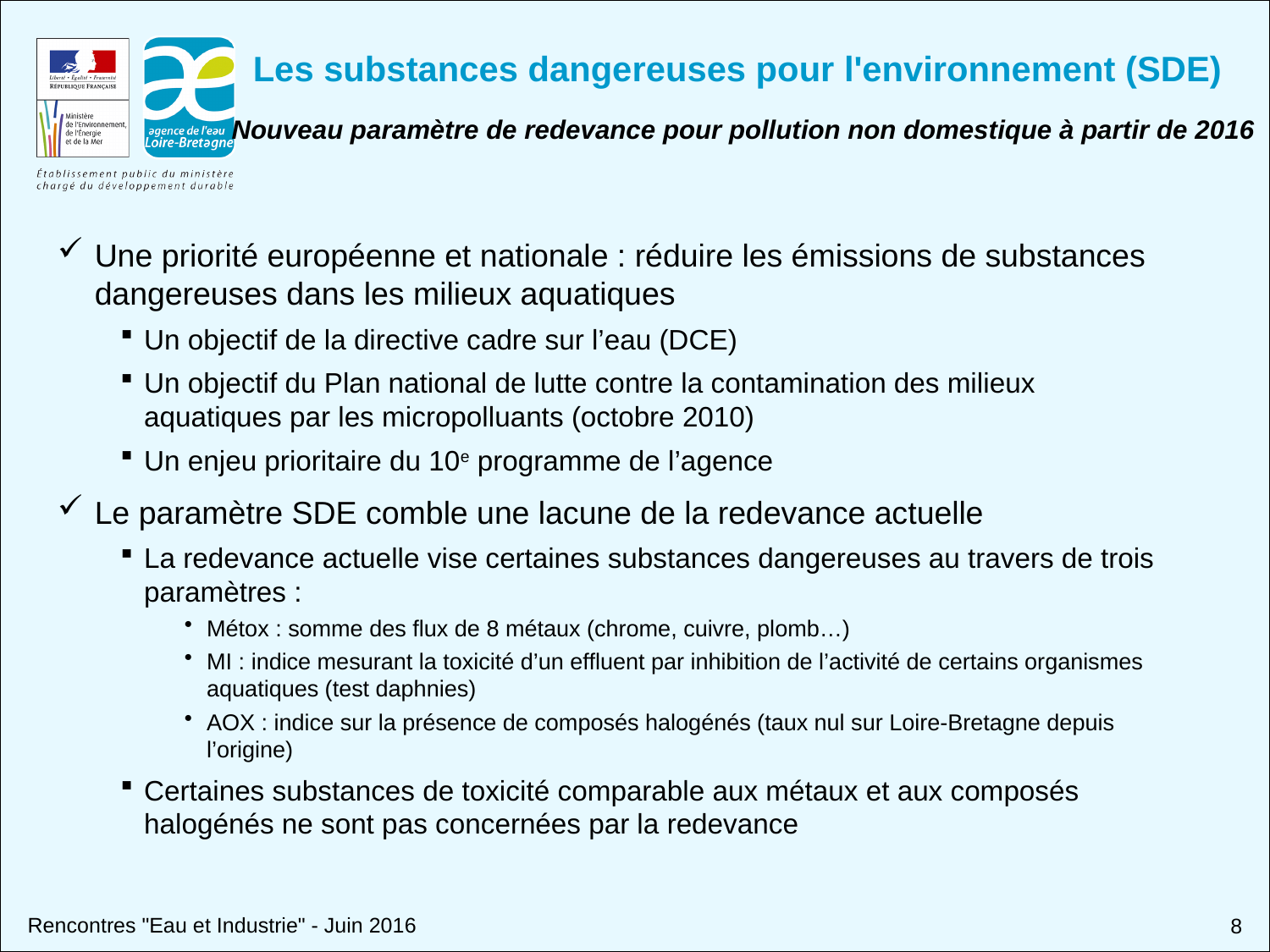

# Les substances dangereuses pour l'environnement (SDE)
Nouveau paramètre de redevance pour pollution non domestique à partir de 2016
Une priorité européenne et nationale : réduire les émissions de substances dangereuses dans les milieux aquatiques
Un objectif de la directive cadre sur l’eau (DCE)
Un objectif du Plan national de lutte contre la contamination des milieux aquatiques par les micropolluants (octobre 2010)
Un enjeu prioritaire du 10e programme de l’agence
Le paramètre SDE comble une lacune de la redevance actuelle
La redevance actuelle vise certaines substances dangereuses au travers de trois paramètres :
Métox : somme des flux de 8 métaux (chrome, cuivre, plomb…)
MI : indice mesurant la toxicité d’un effluent par inhibition de l’activité de certains organismes aquatiques (test daphnies)
AOX : indice sur la présence de composés halogénés (taux nul sur Loire-Bretagne depuis l’origine)
Certaines substances de toxicité comparable aux métaux et aux composés halogénés ne sont pas concernées par la redevance
Rencontres "Eau et Industrie" - Juin 2016
8